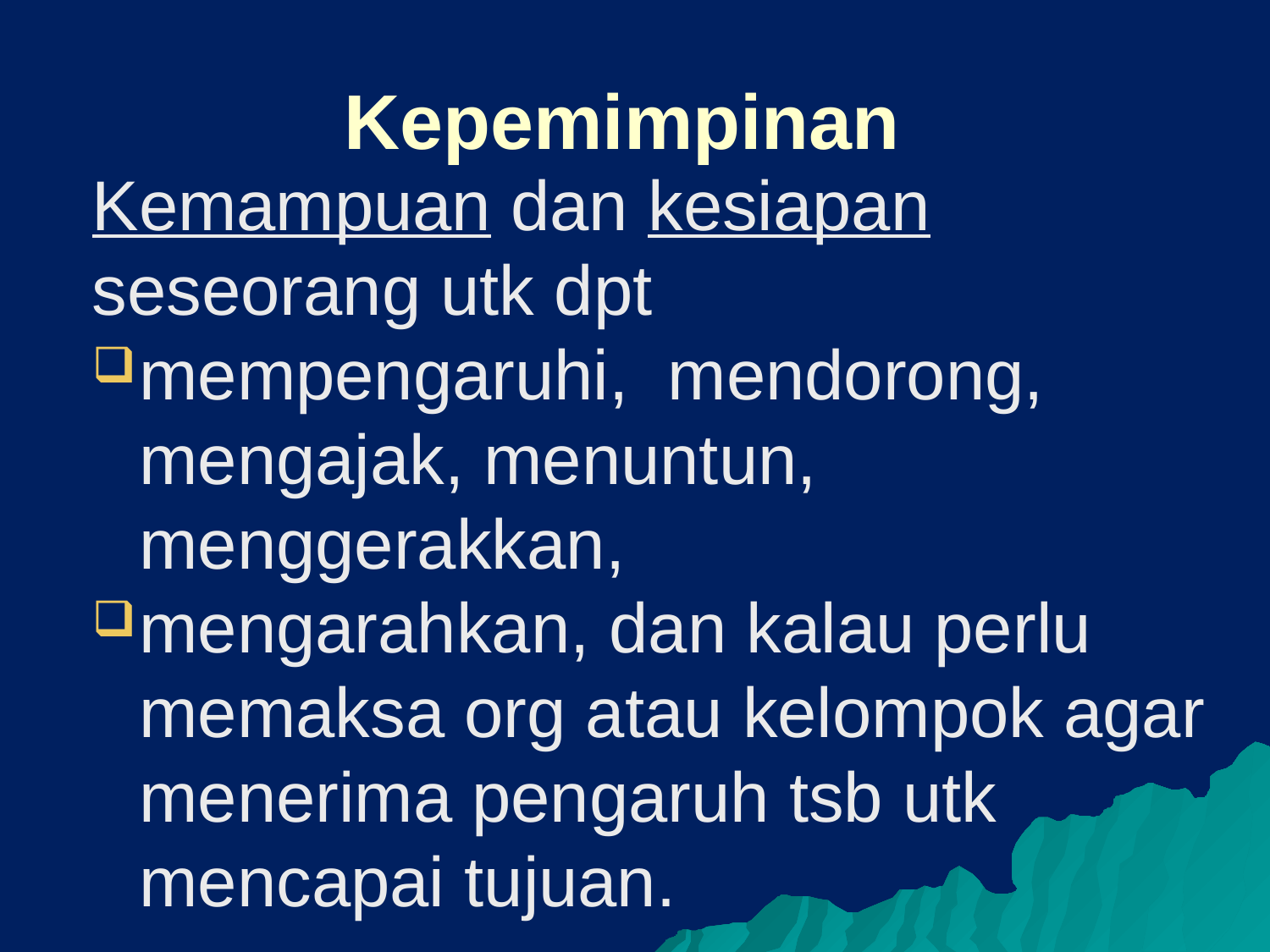

# Kepemimpinan
Kemampuan dan kesiapan seseorang utk dpt
mempengaruhi,  mendorong, mengajak, menuntun, menggerakkan,
mengarahkan, dan kalau perlu memaksa org atau kelompok agar menerima pengaruh tsb utk mencapai tujuan.